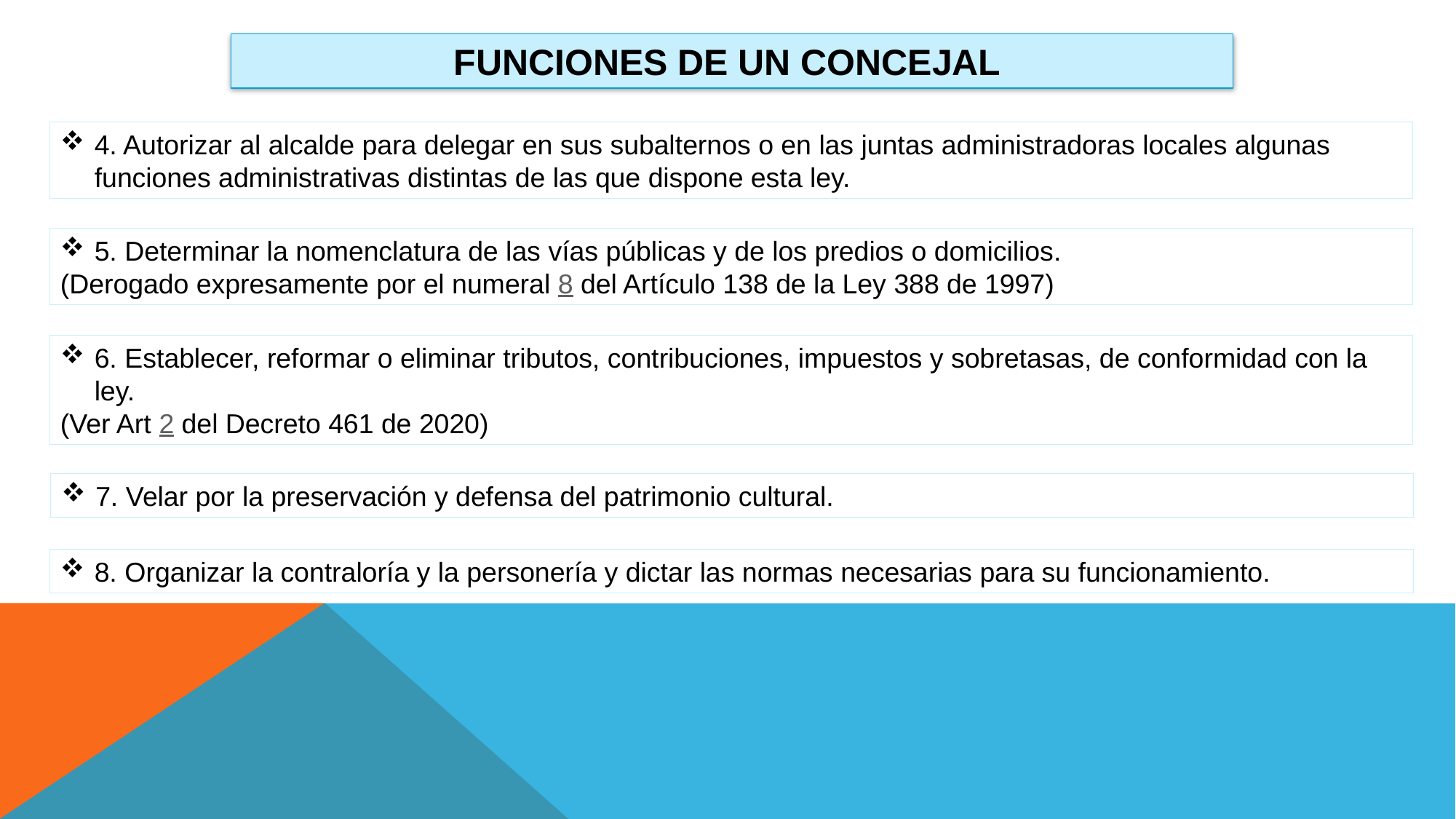

FUNCIONES DE UN CONCEJAL
4. Autorizar al alcalde para delegar en sus subalternos o en las juntas administradoras locales algunas funciones administrativas distintas de las que dispone esta ley.
5. Determinar la nomenclatura de las vías públicas y de los predios o domicilios.
(Derogado expresamente por el numeral 8 del Artículo 138 de la Ley 388 de 1997)
6. Establecer, reformar o eliminar tributos, contribuciones, impuestos y sobretasas, de conformidad con la ley.
(Ver Art 2 del Decreto 461 de 2020)
7. Velar por la preservación y defensa del patrimonio cultural.
8. Organizar la contraloría y la personería y dictar las normas necesarias para su funcionamiento.